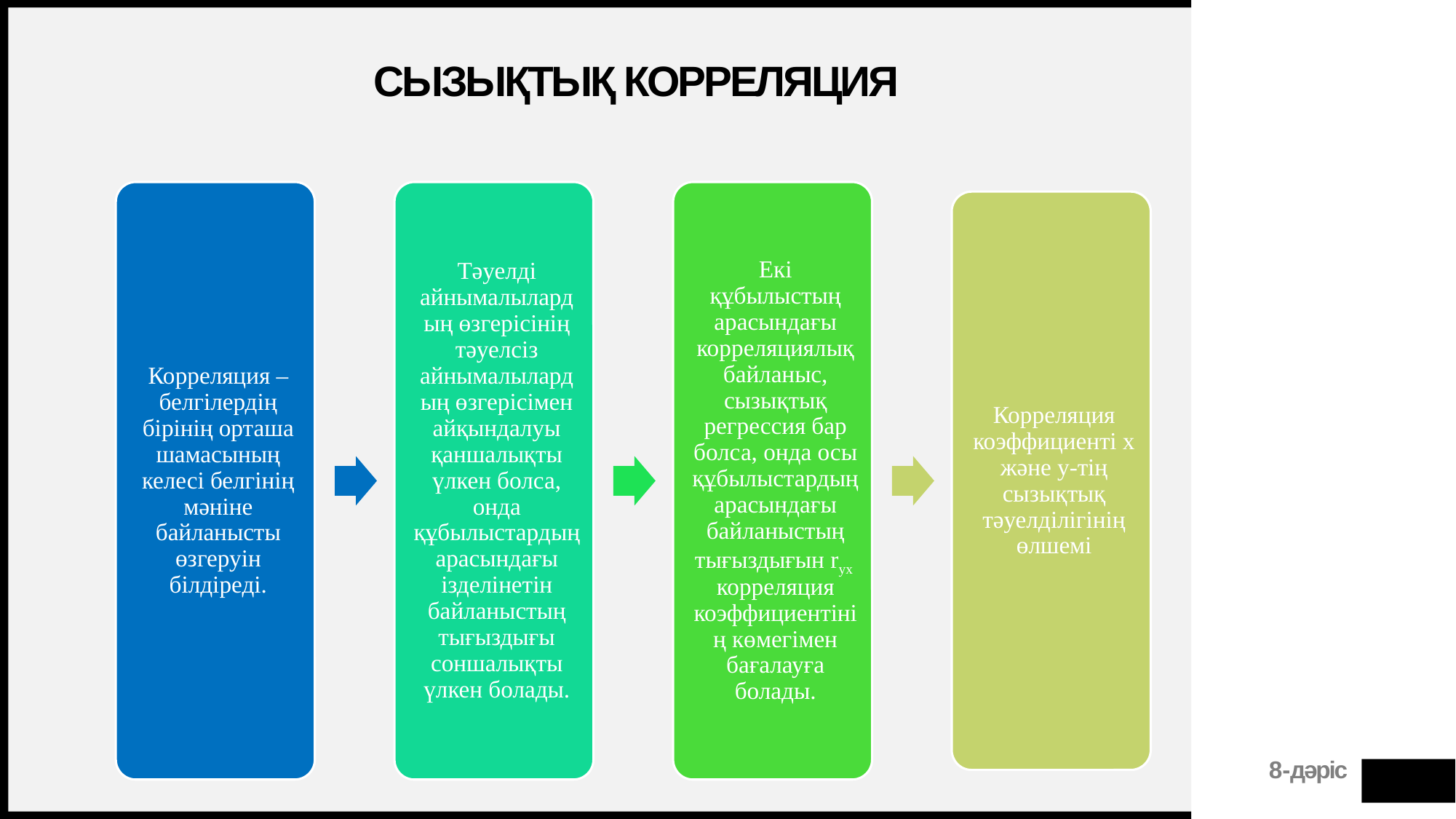

# Сызықтық корреляция
Корреляция – белгілердің бірінің орташа шамасының келесі белгінің мәніне байланысты өзгеруін білдіреді.

Тәуелді айнымалылардың өзгерісінің тәуелсіз айнымалылардың өзгерісімен айқындалуы қаншалықты үлкен болса, онда құбылыстардың арасындағы ізделінетін байланыстың тығыздығы соншалықты үлкен болады.

Екі құбылыстың арасындағы корреляциялық байланыс, сызықтық регрессия бар болса, онда осы құбылыстардың арасындағы байланыстың тығыздығын ryx  корреляция коэффициентінің көмегімен бағалауға болады.

Корреляция коэффициенті х және у-тің сызықтық тәуелділігінің өлшемі